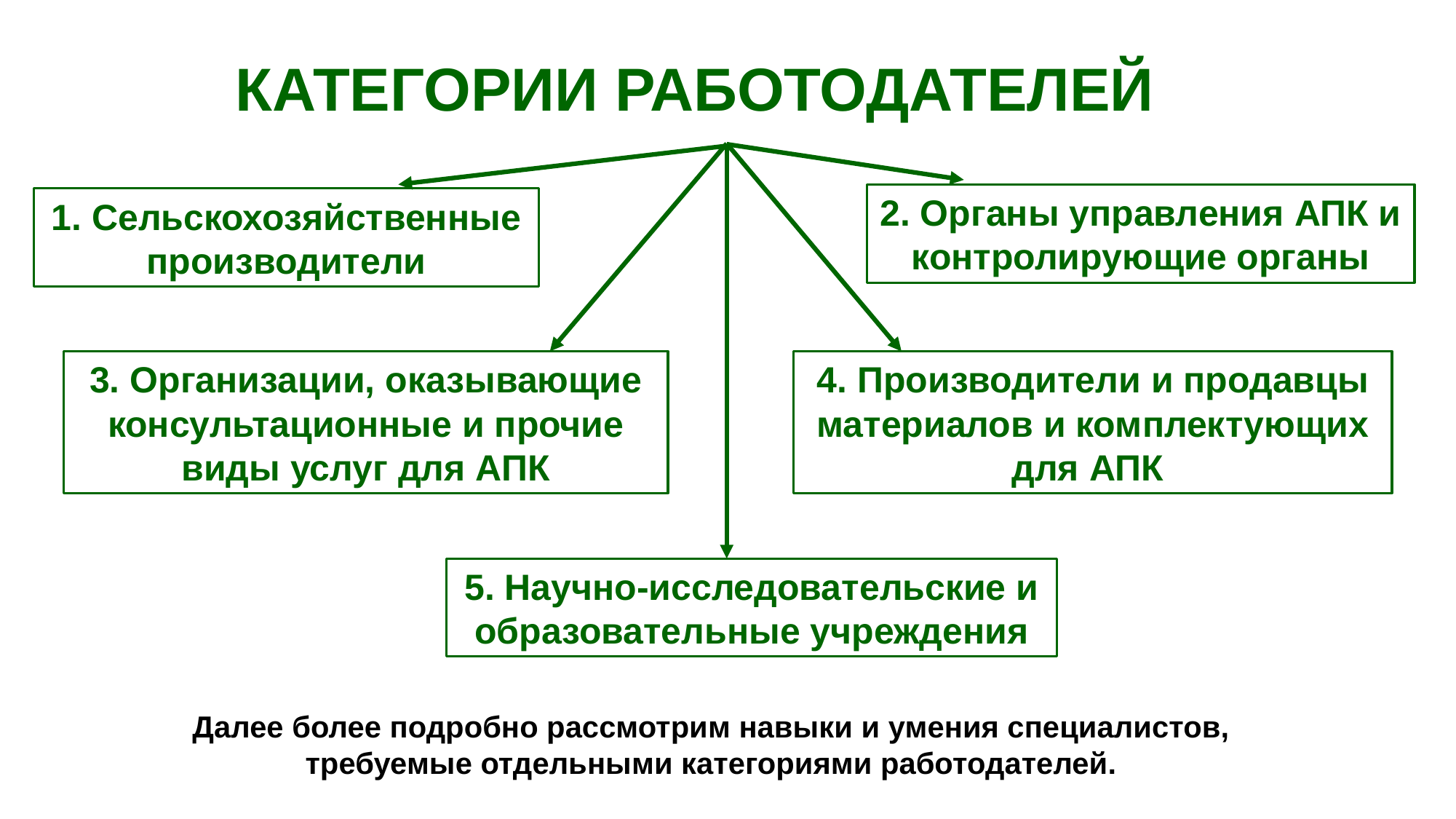

# КАТЕГОРИИ РАБОТОДАТЕЛЕЙ
2. Органы управления АПК и контролирующие органы
1. Сельскохозяйственные производители
4. Производители и продавцы материалов и комплектующих для АПК
3. Организации, оказывающие консультационные и прочие виды услуг для АПК
5. Научно-исследовательские и образовательные учреждения
Далее более подробно рассмотрим навыки и умения специалистов, требуемые отдельными категориями работодателей.